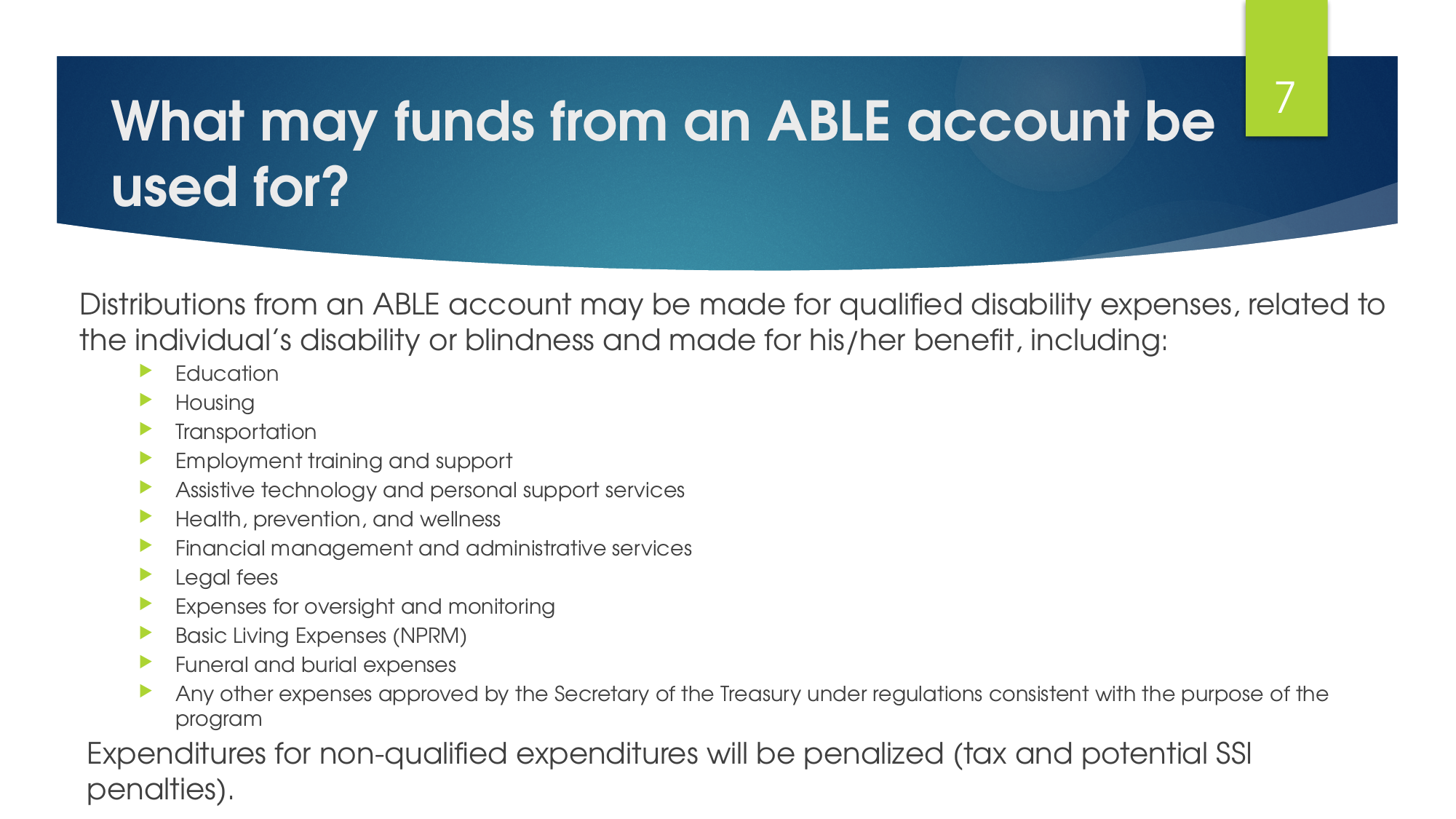

7
# What may funds from an ABLE account be used for?
Distributions from an ABLE account may be made for qualified disability expenses, related to the individual’s disability or blindness and made for his/her benefit, including:
Education
Housing
Transportation
Employment training and support
Assistive technology and personal support services
Health, prevention, and wellness
Financial management and administrative services
Legal fees
Expenses for oversight and monitoring
Basic Living Expenses (NPRM)
Funeral and burial expenses
Any other expenses approved by the Secretary of the Treasury under regulations consistent with the purpose of the program
Expenditures for non-qualified expenditures will be penalized (tax and potential SSI penalties).